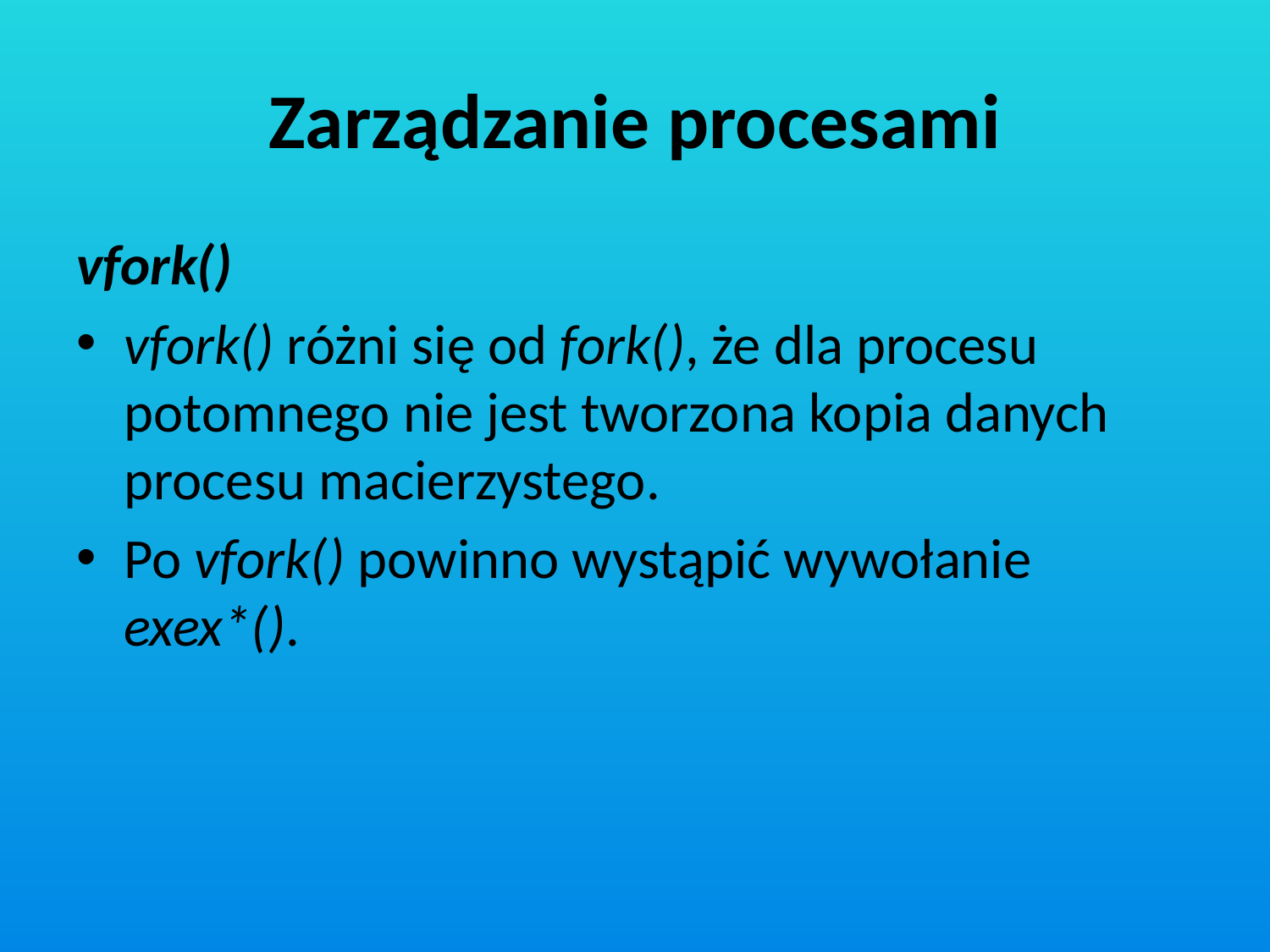

# Zarządzanie procesami
vfork()
vfork() różni się od fork(), że dla procesu potomnego nie jest tworzona kopia danych procesu macierzystego.
Po vfork() powinno wystąpić wywołanie exex*().